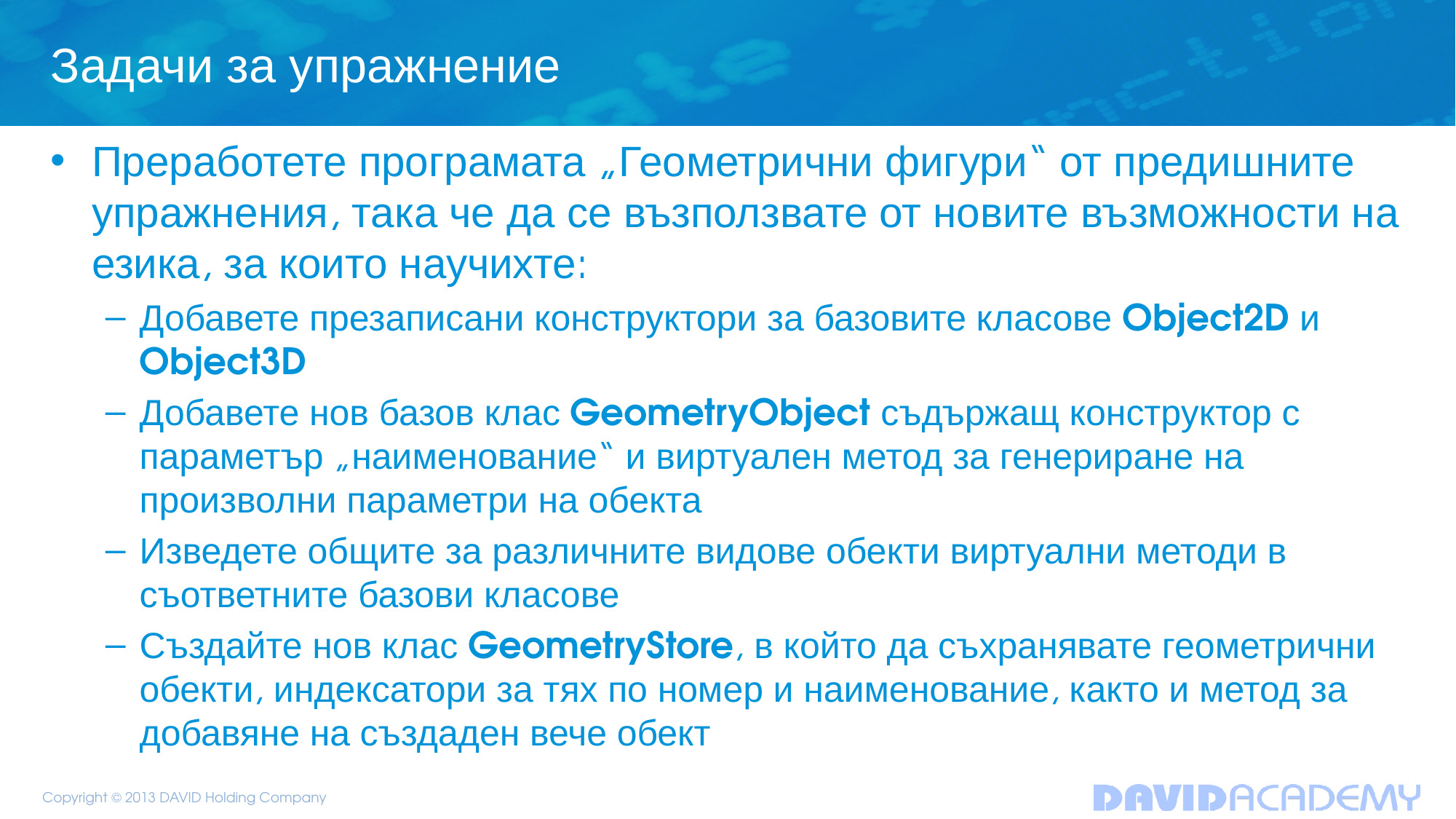

# Задачи за упражнение
Преработете програмата „Геометрични фигури“ от предишните упражнения, така че да се възползвате от новите възможности на езика, за които научихте:
Добавете презаписани конструктори за базовите класове Object2D и Object3D
Добавете нов базов клас GeometryObject съдържащ конструктор с параметър „наименование“ и виртуален метод за генериране на произволни параметри на обекта
Изведете общите за различните видове обекти виртуални методи в съответните базови класове
Създайте нов клас GeometryStore, в който да съхранявате геометрични обекти, индексатори за тях по номер и наименование, както и метод за добавяне на създаден вече обект